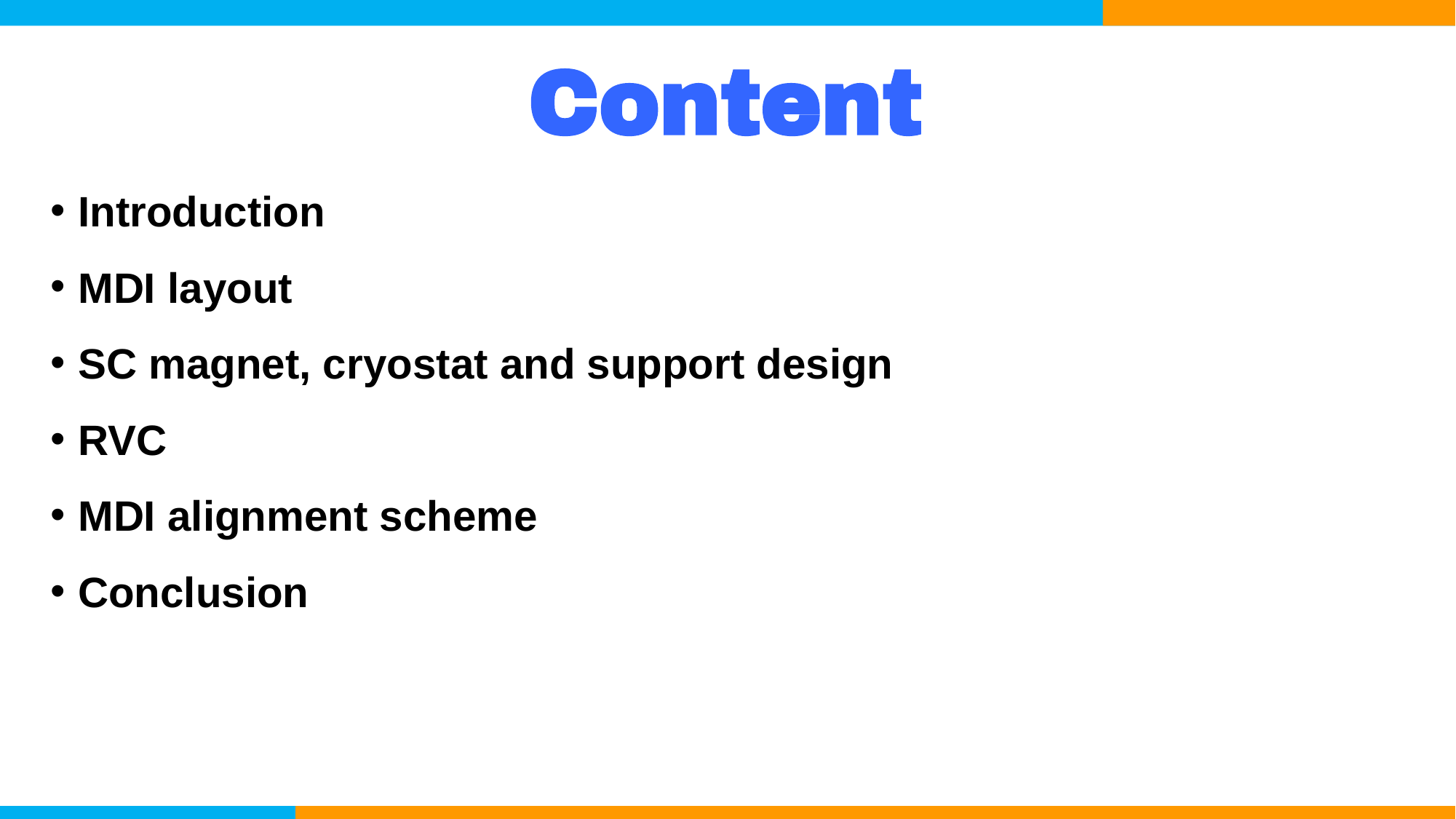

# Content
Introduction
MDI layout
SC magnet, cryostat and support design
RVC
MDI alignment scheme
Conclusion